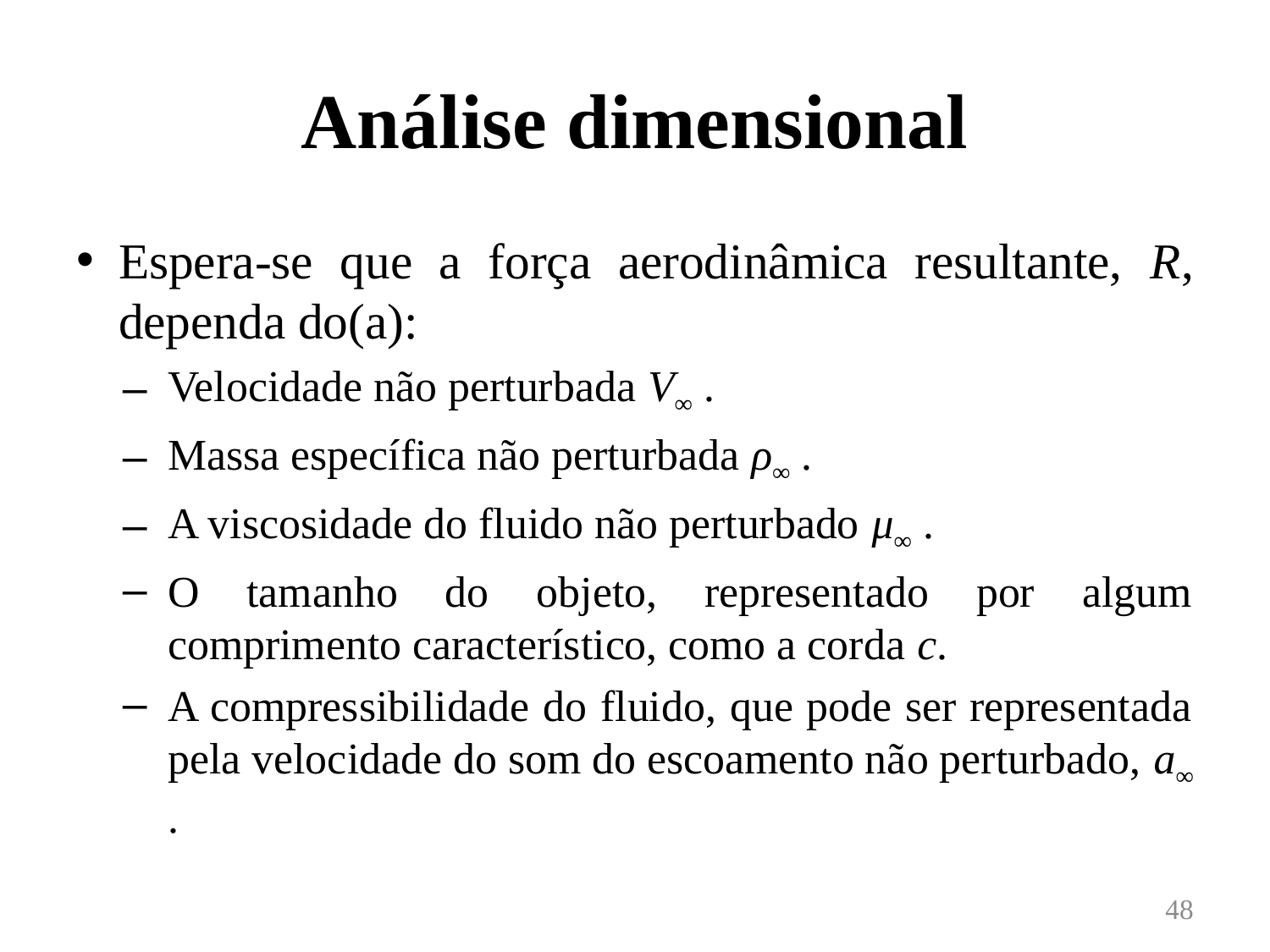

# Análise dimensional
Espera-se que a força aerodinâmica resultante, R, dependa do(a):
Velocidade não perturbada V∞ .
Massa específica não perturbada ρ∞ .
A viscosidade do fluido não perturbado μ∞ .
O tamanho do objeto, representado por algum comprimento característico, como a corda c.
A compressibilidade do fluido, que pode ser representada pela velocidade do som do escoamento não perturbado, a∞ .
48